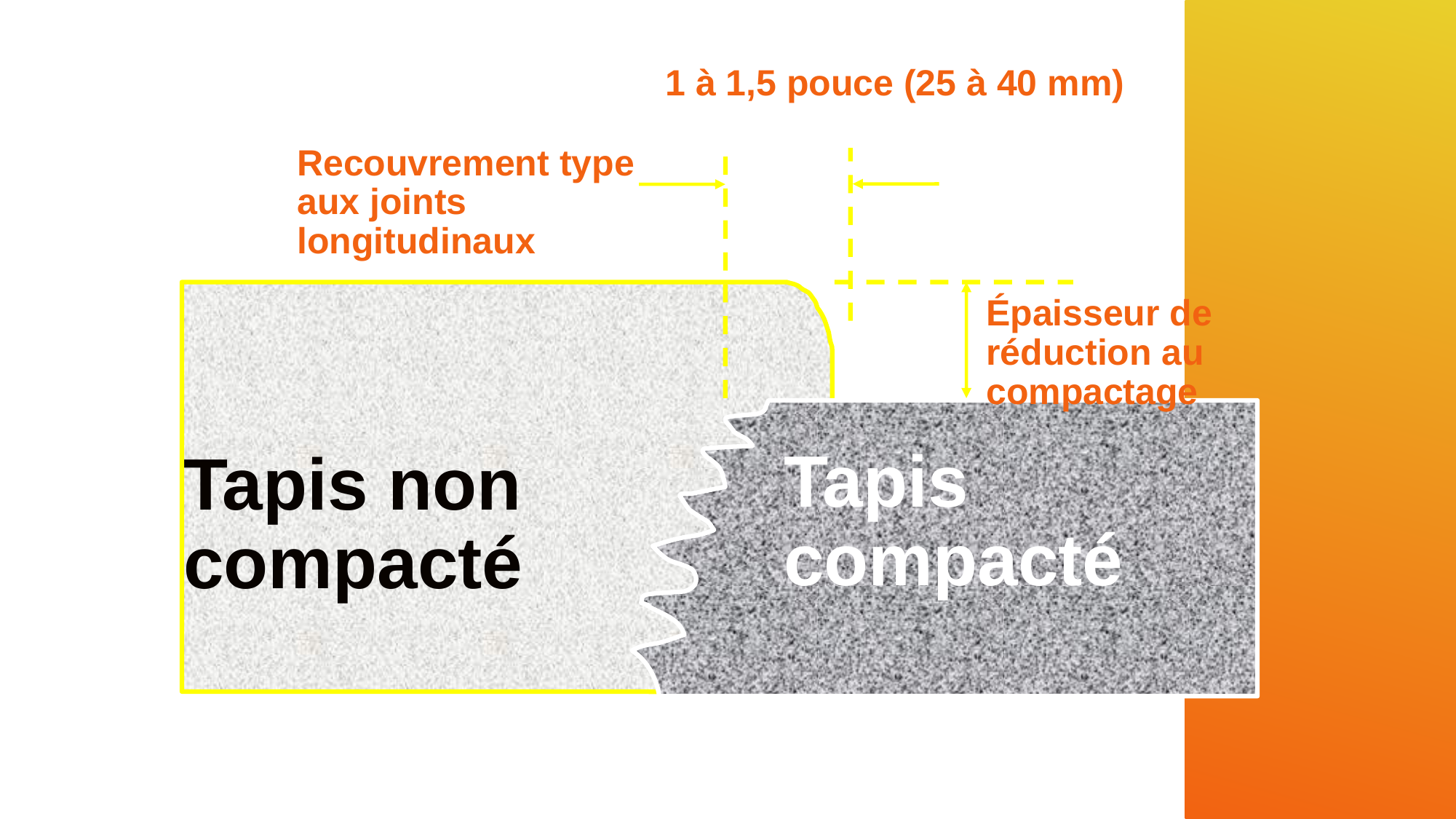

1 à 1,5 pouce (25 à 40 mm)
#
Recouvrement type aux joints longitudinaux

Épaisseur de réduction au compactage

Tapis compacté
Tapis non compacté